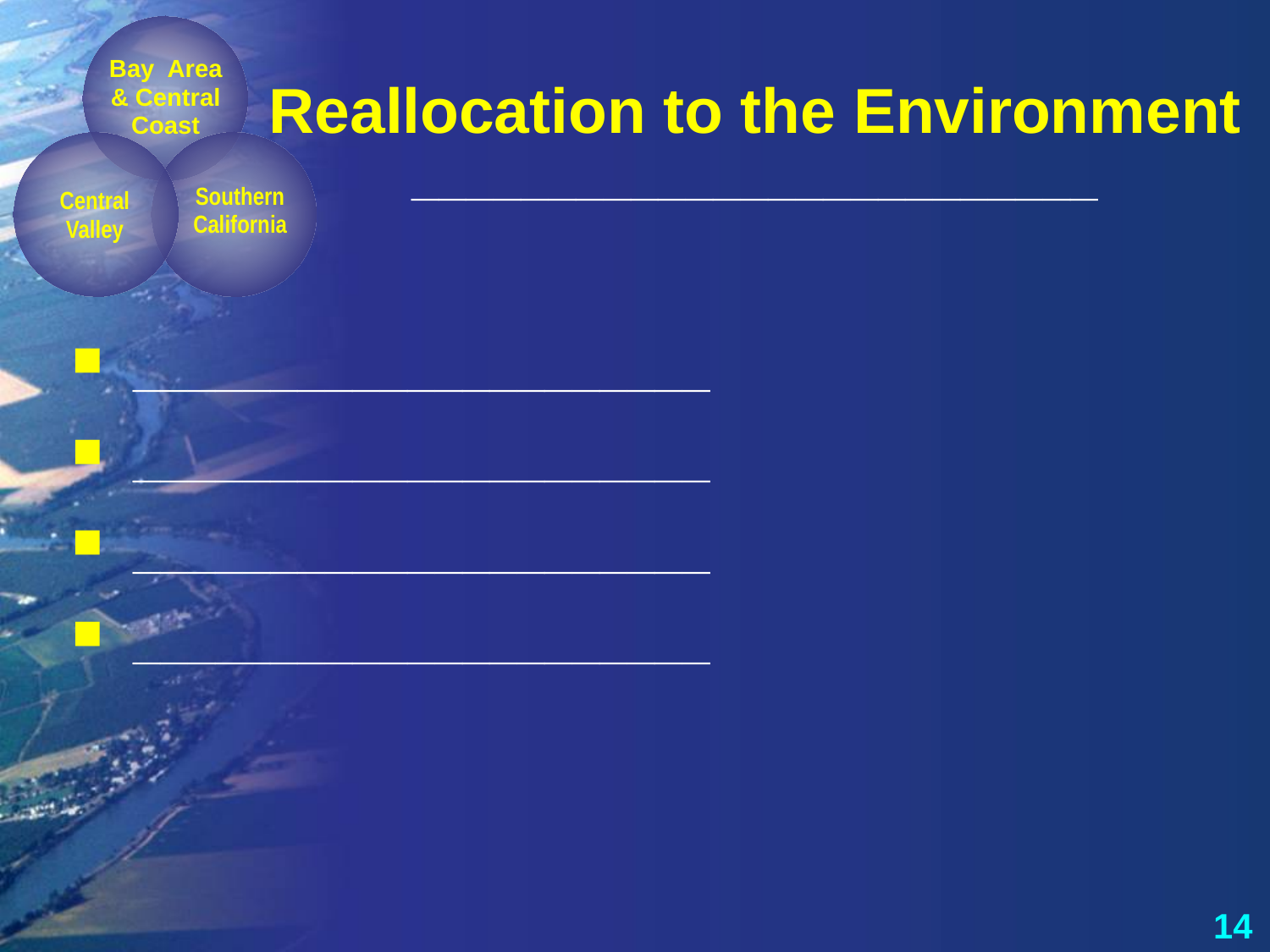

Bay  Area & Central Coast
# Reallocation to the Environment _________________________

Central Valley

Southern California
 _____________________
 _____________________
 _____________________
 _____________________

14